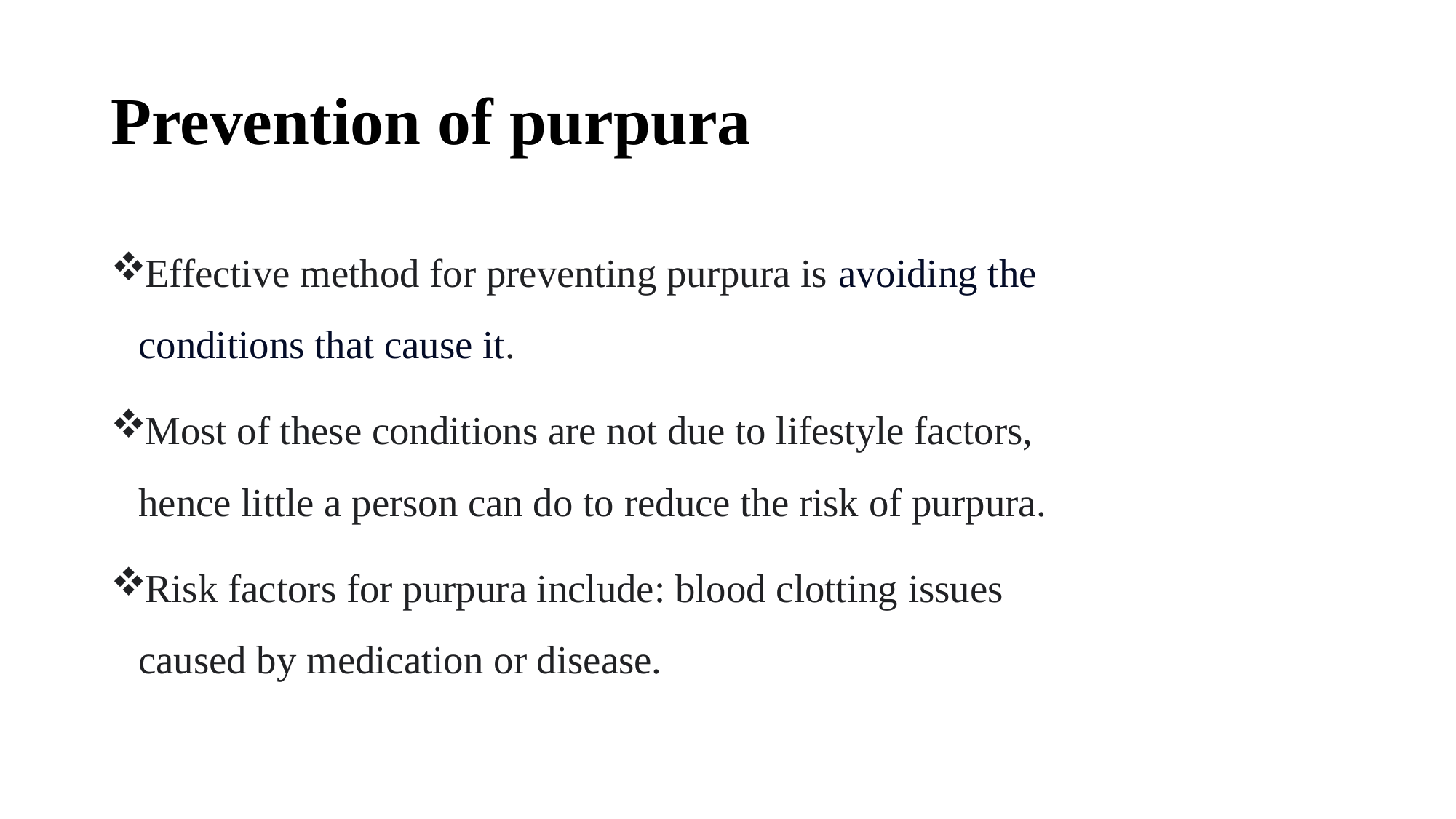

# Prevention of purpura
Effective method for preventing purpura is avoiding the conditions that cause it.
Most of these conditions are not due to lifestyle factors, hence little a person can do to reduce the risk of purpura.
Risk factors for purpura include: blood clotting issues caused by medication or disease.